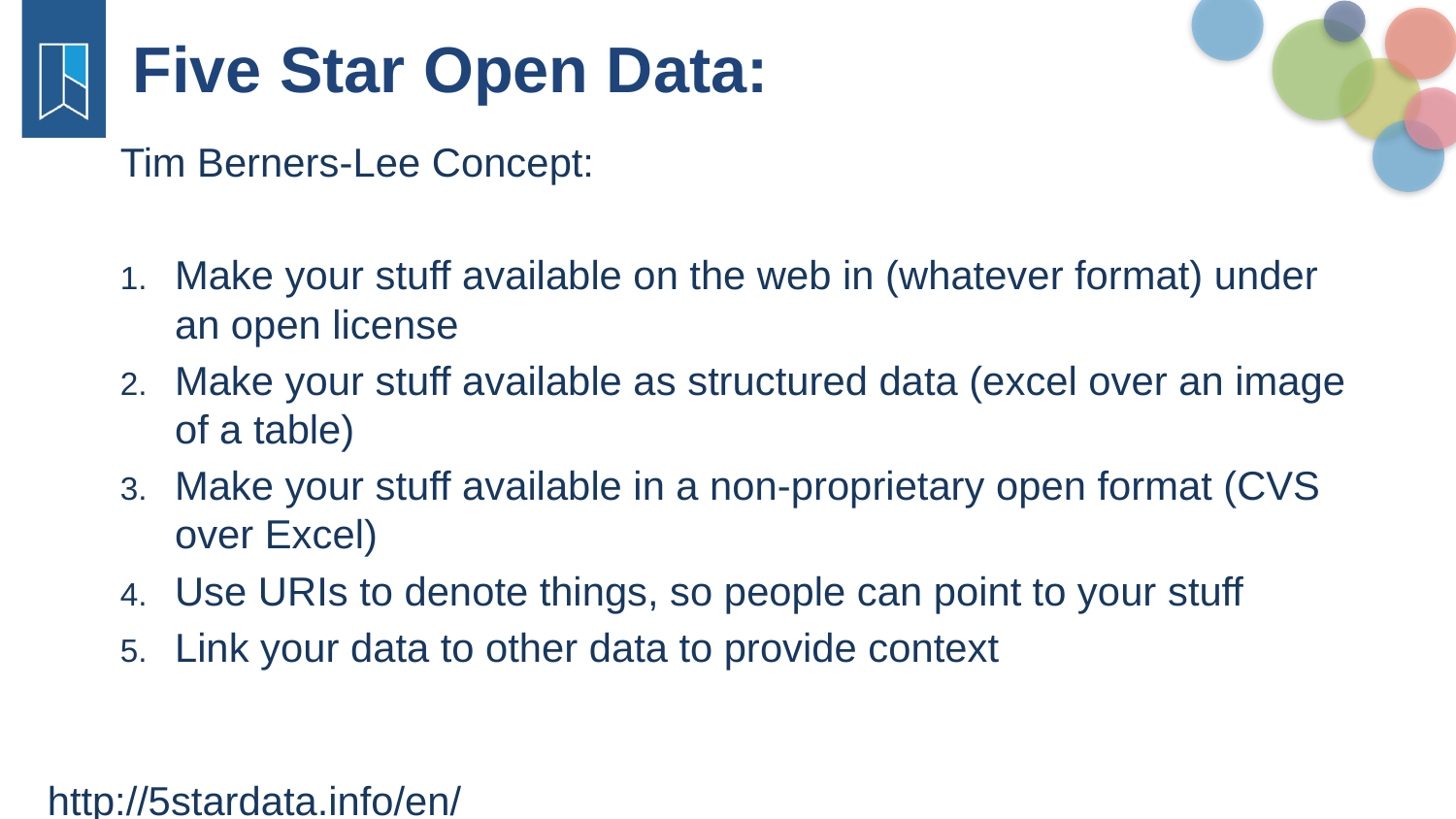

Five Star Open Data:
Tim Berners-Lee Concept:

Make your stuff available on the web in (whatever format) under an open license
Make your stuff available as structured data (excel over an image of a table)
Make your stuff available in a non-proprietary open format (CVS over Excel)
Use URIs to denote things, so people can point to your stuff
Link your data to other data to provide context
									http://5stardata.info/en/